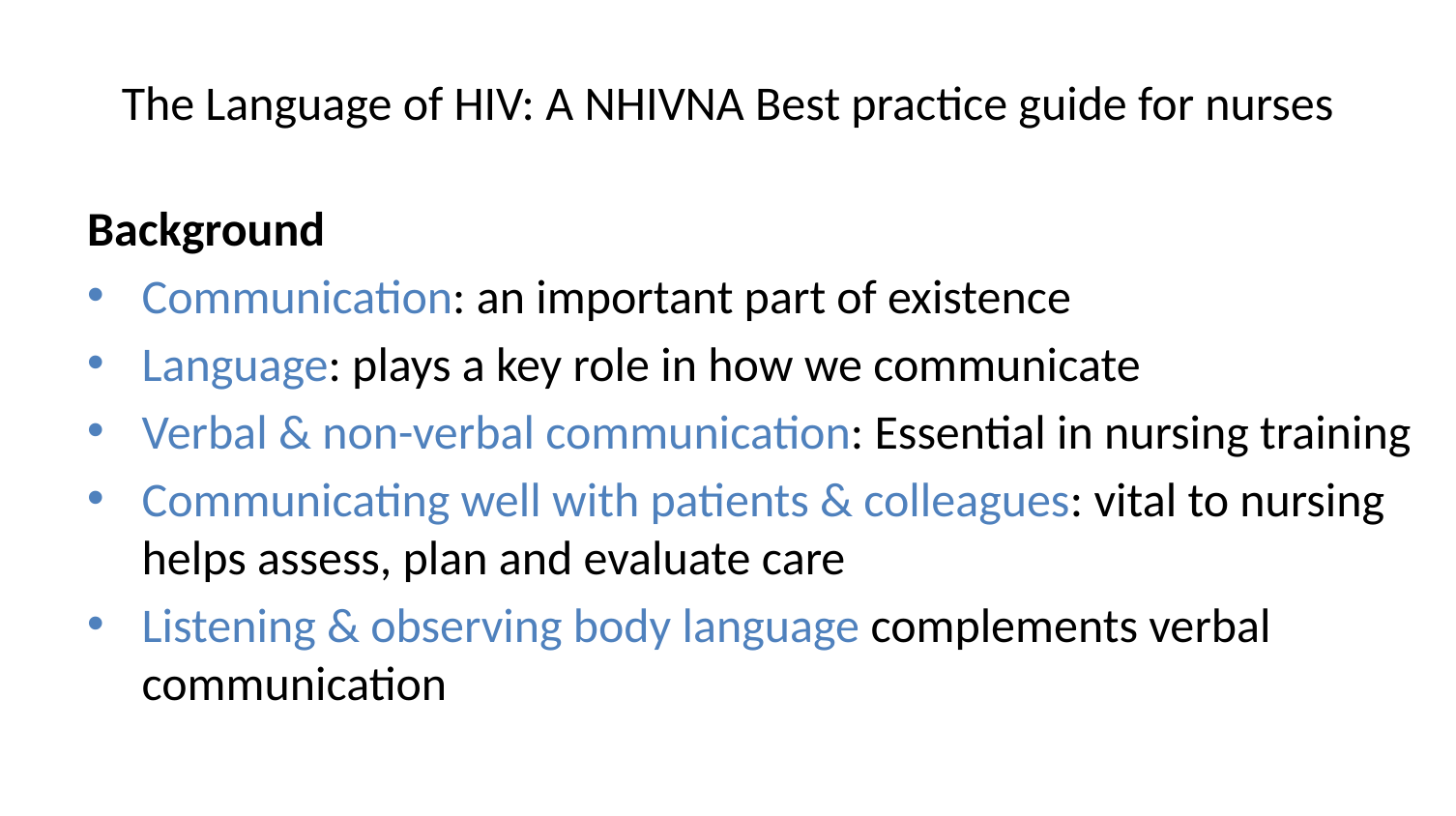

# The Language of HIV: A NHIVNA Best practice guide for nurses
Background
Communication: an important part of existence
Language: plays a key role in how we communicate
Verbal & non-verbal communication: Essential in nursing training
Communicating well with patients & colleagues: vital to nursing helps assess, plan and evaluate care
Listening & observing body language complements verbal communication